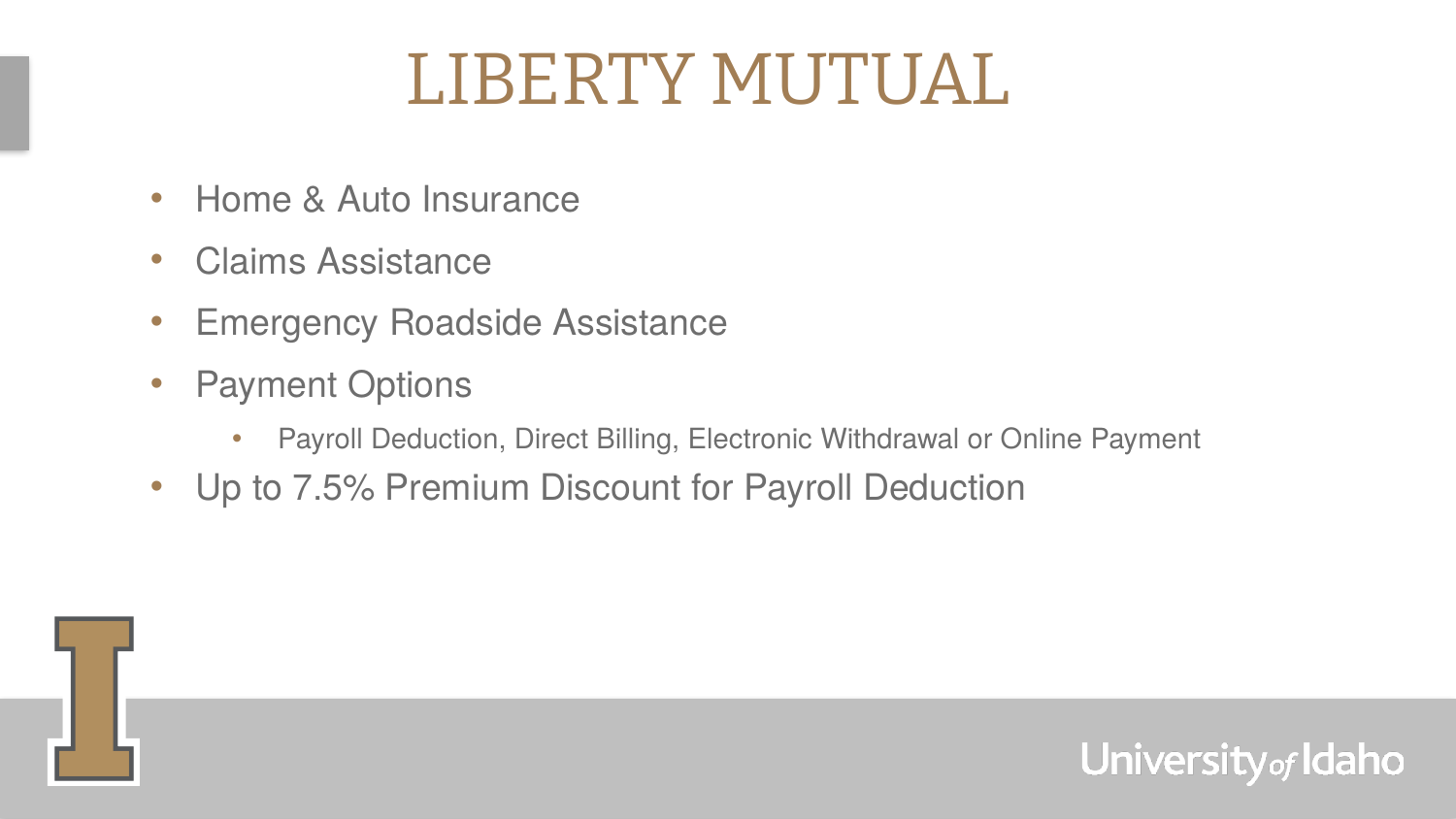

# Liberty Mutual
Home & Auto Insurance
Claims Assistance
Emergency Roadside Assistance
Payment Options
Payroll Deduction, Direct Billing, Electronic Withdrawal or Online Payment
Up to 7.5% Premium Discount for Payroll Deduction